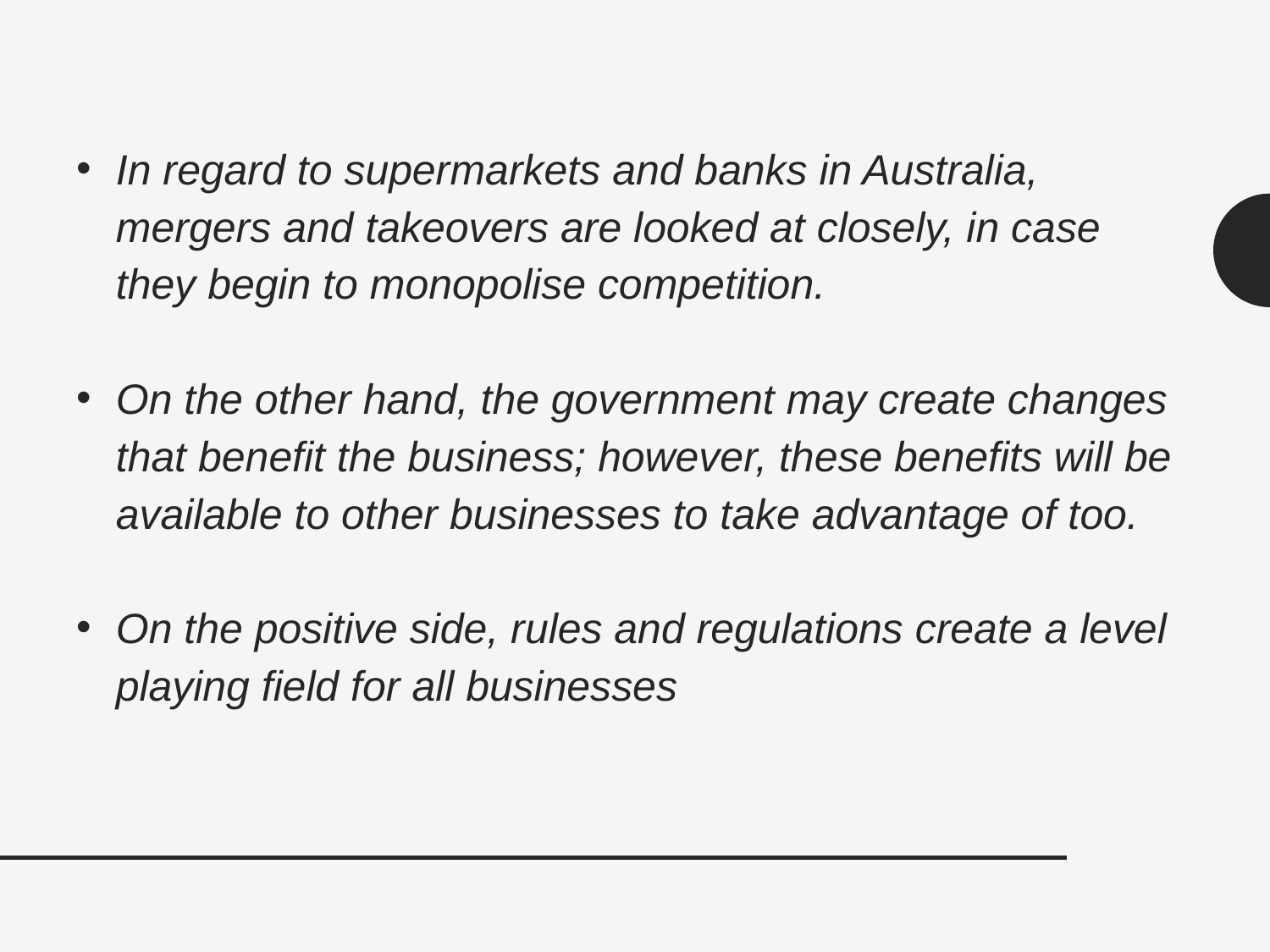

In regard to supermarkets and banks in Australia, mergers and takeovers are looked at closely, in case they begin to monopolise competition.

On the other hand, the government may create changes that benefit the business; however, these benefits will be available to other businesses to take advantage of too.

On the positive side, rules and regulations create a level playing field for all businesses